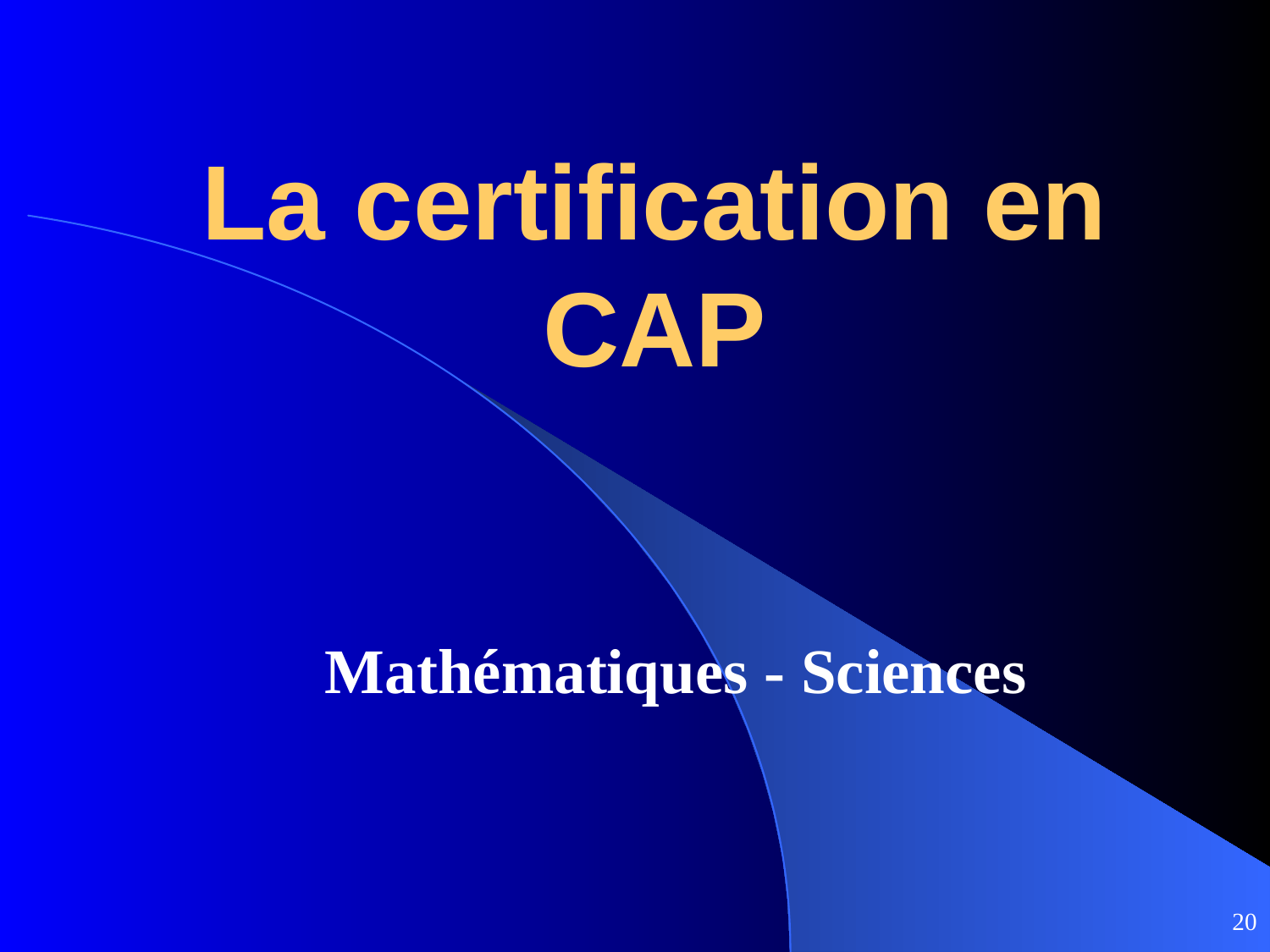

# La certification en CAP

Mathématiques - Sciences
20